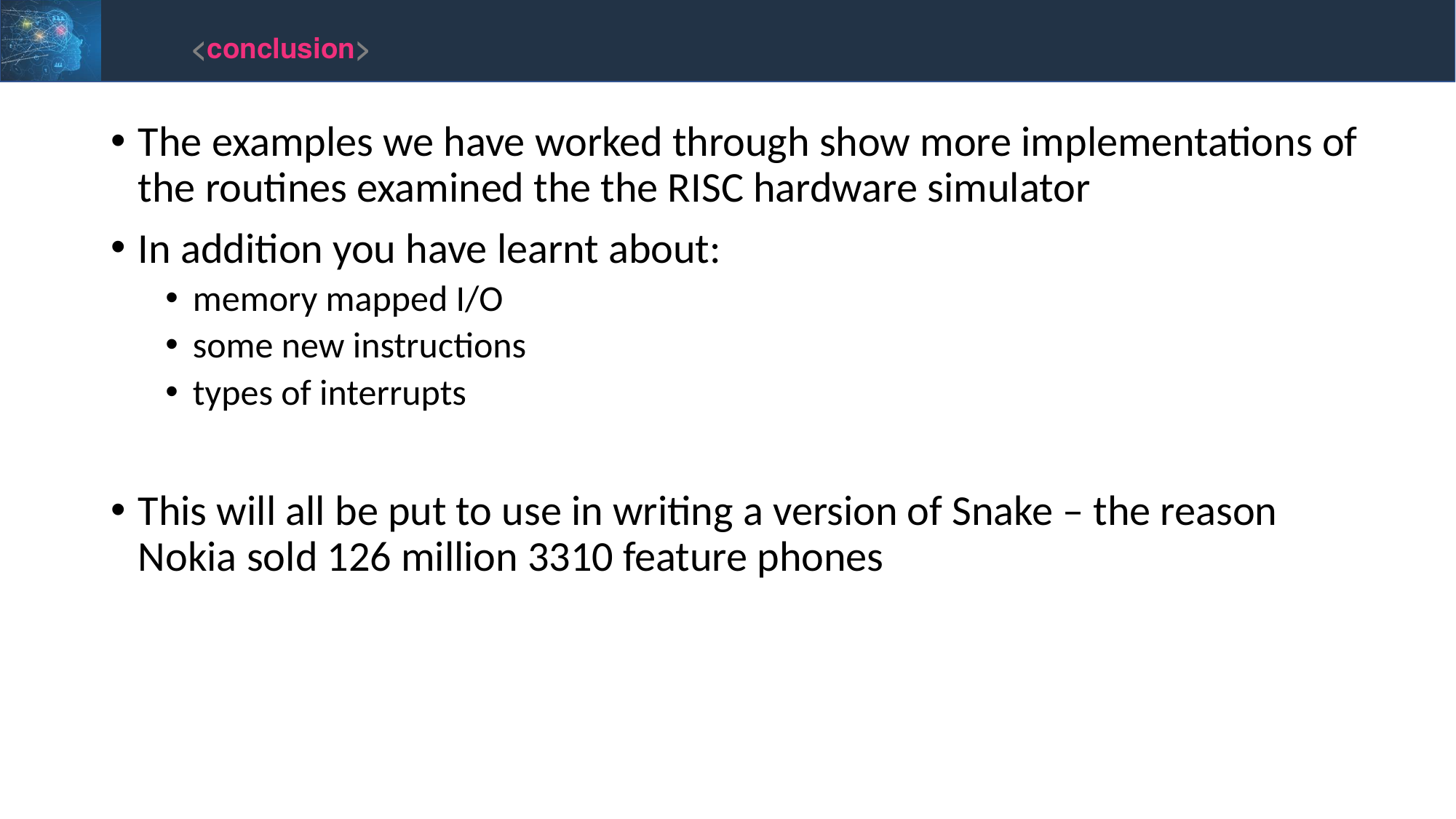

<conclusion>
The examples we have worked through show more implementations of the routines examined the the RISC hardware simulator
In addition you have learnt about:
memory mapped I/O
some new instructions
types of interrupts

This will all be put to use in writing a version of Snake – the reason Nokia sold 126 million 3310 feature phones